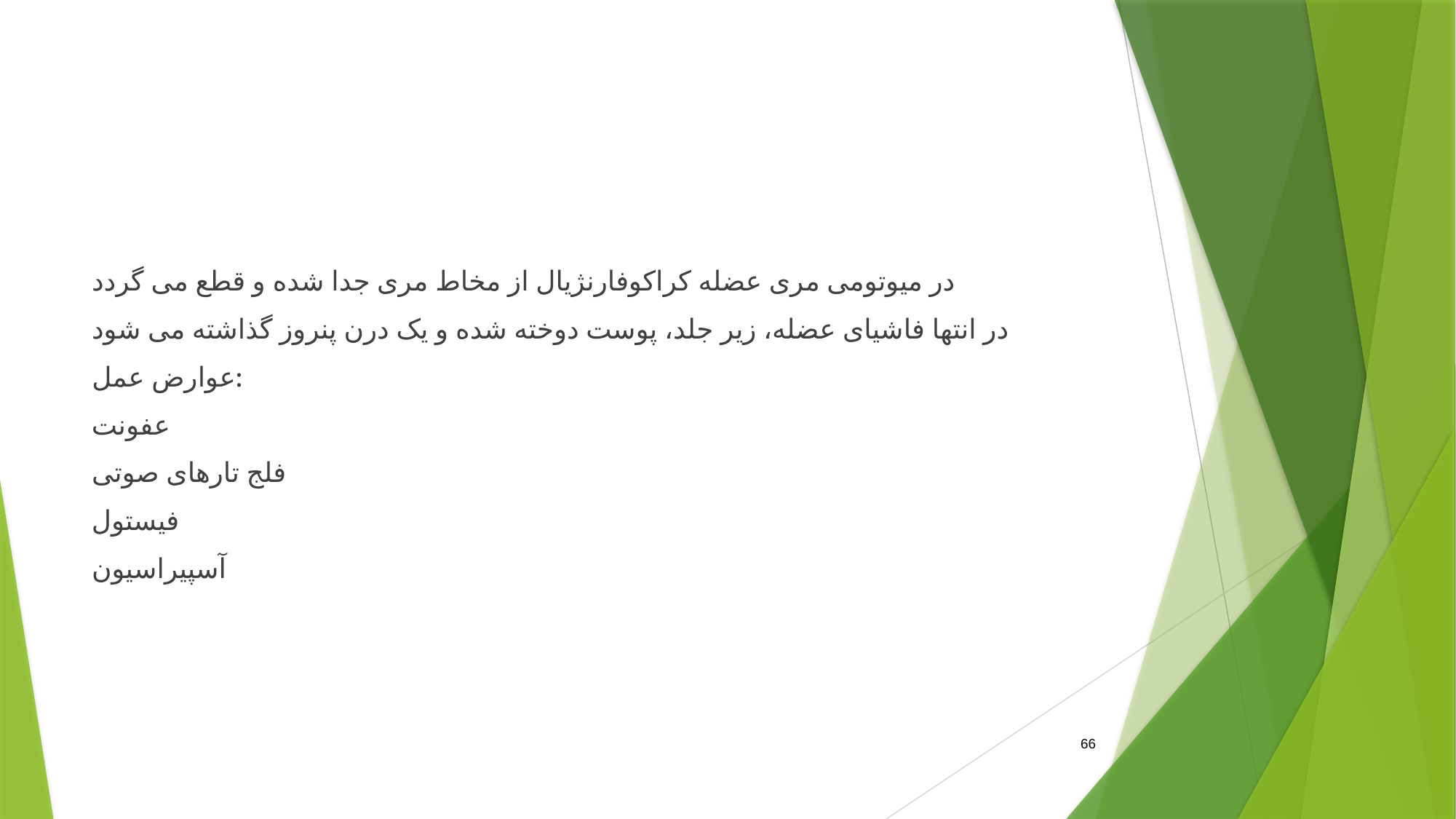

#
در میوتومی مری عضله کراکوفارنژیال از مخاط مری جدا شده و قطع می گردد
در انتها فاشیای عضله، زیر جلد، پوست دوخته شده و یک درن پنروز گذاشته می شود
عوارض عمل:
عفونت
فلج تارهای صوتی
فیستول
آسپیراسیون
66